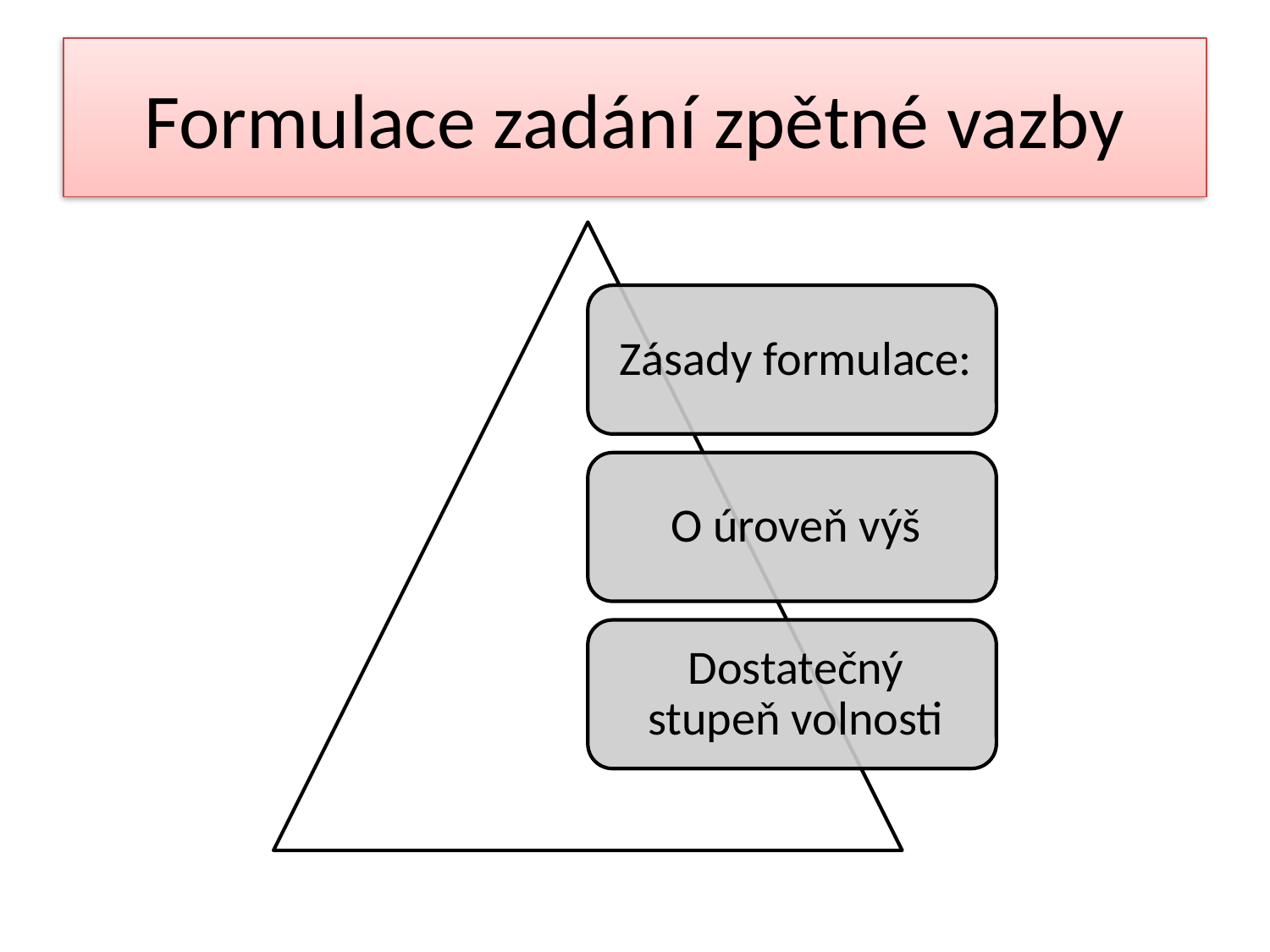

# Formulace zadání zpětné vazby
Zásady formulace:
O úroveň výš
Dostatečný stupeň volnosti